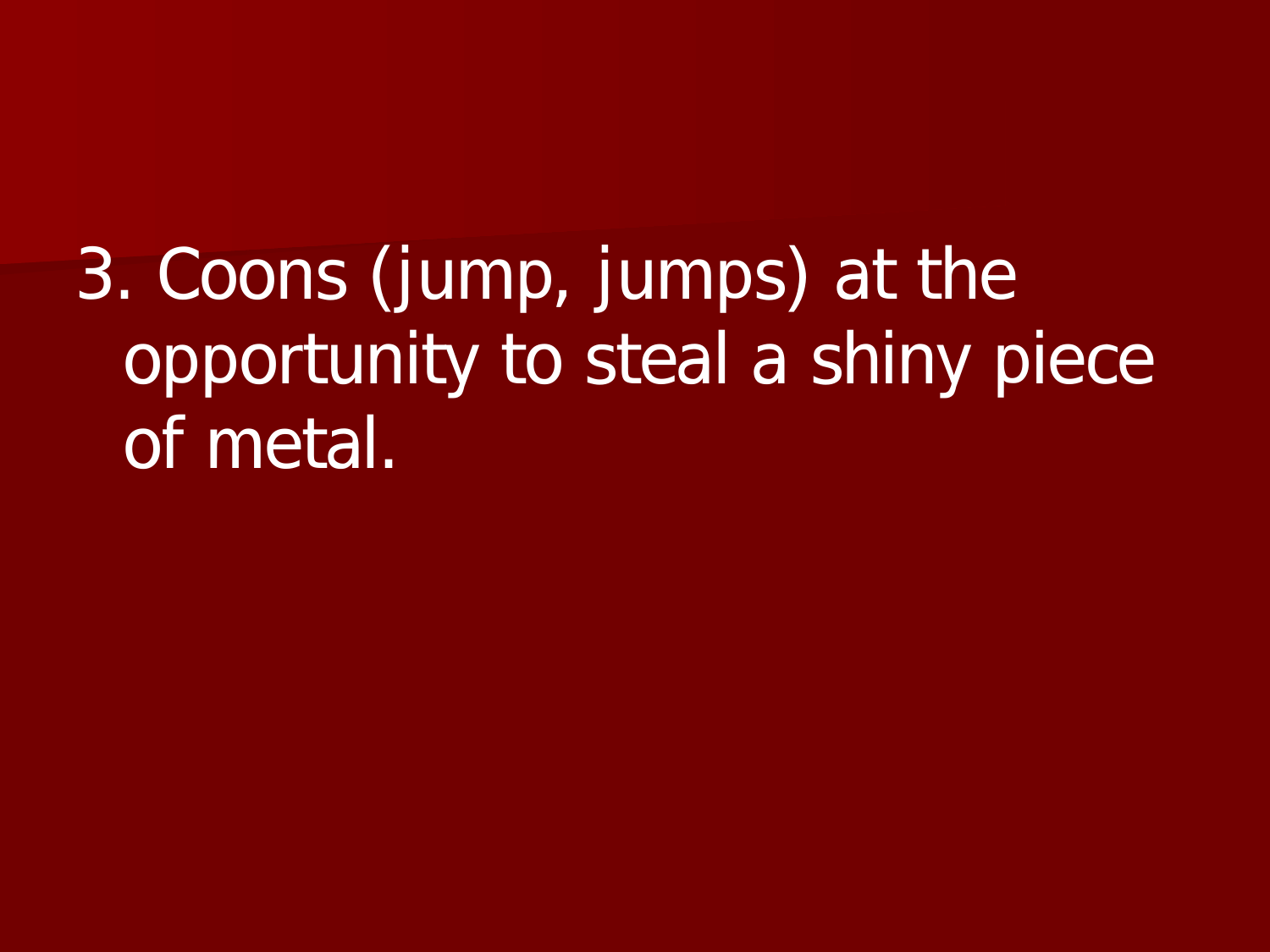

3. Coons (jump, jumps) at the opportunity to steal a shiny piece of metal.